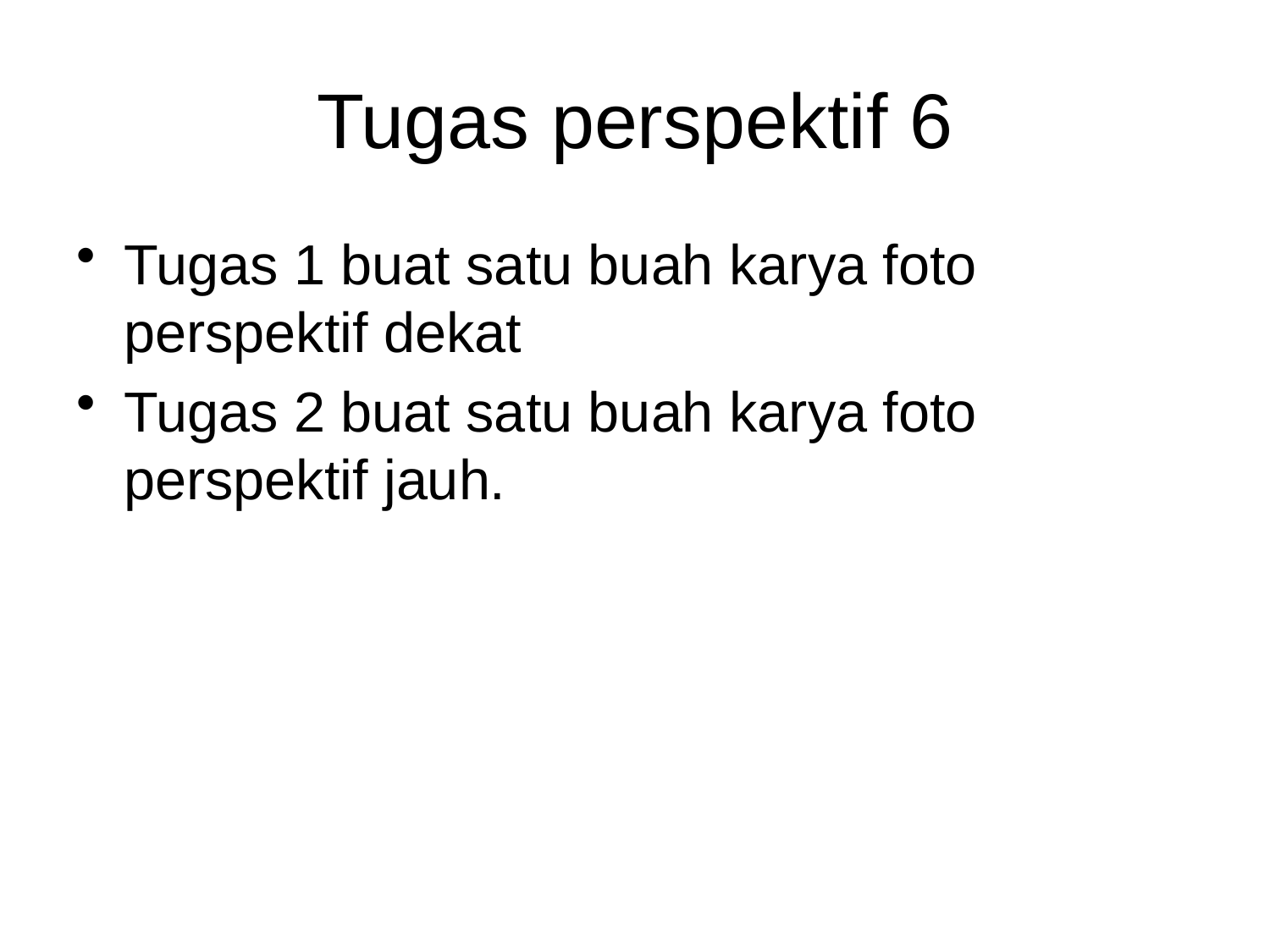

# Tugas perspektif 6
Tugas 1 buat satu buah karya foto perspektif dekat
Tugas 2 buat satu buah karya foto perspektif jauh.